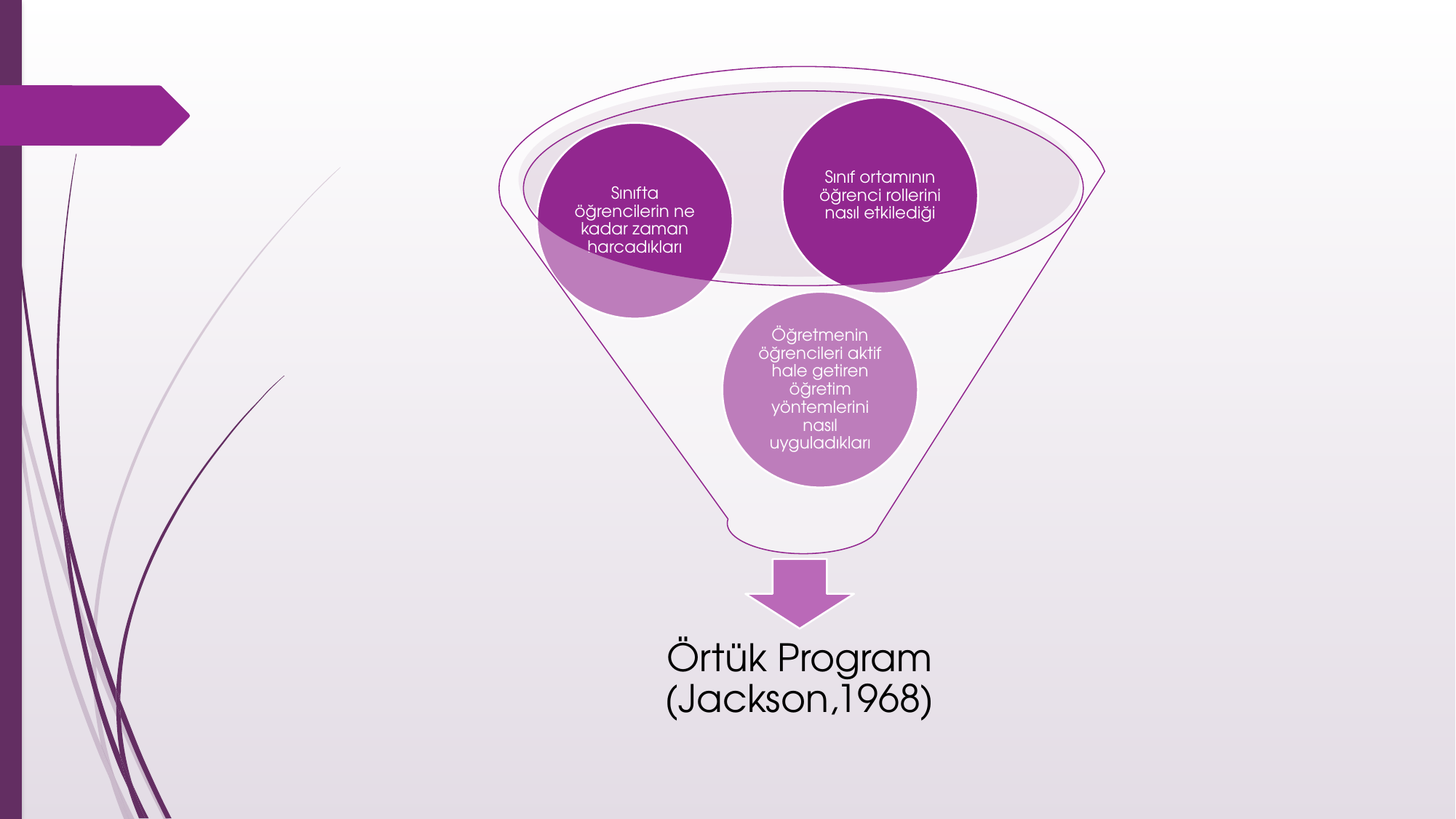

Örtük Program (Jackson,1968)
Öğretmenin öğrencileri aktif hale getiren öğretim yöntemlerini nasıl uyguladıkları
Sınıfta öğrencilerin ne kadar zaman harcadıkları
Sınıf ortamının öğrenci rollerini nasıl etkilediği